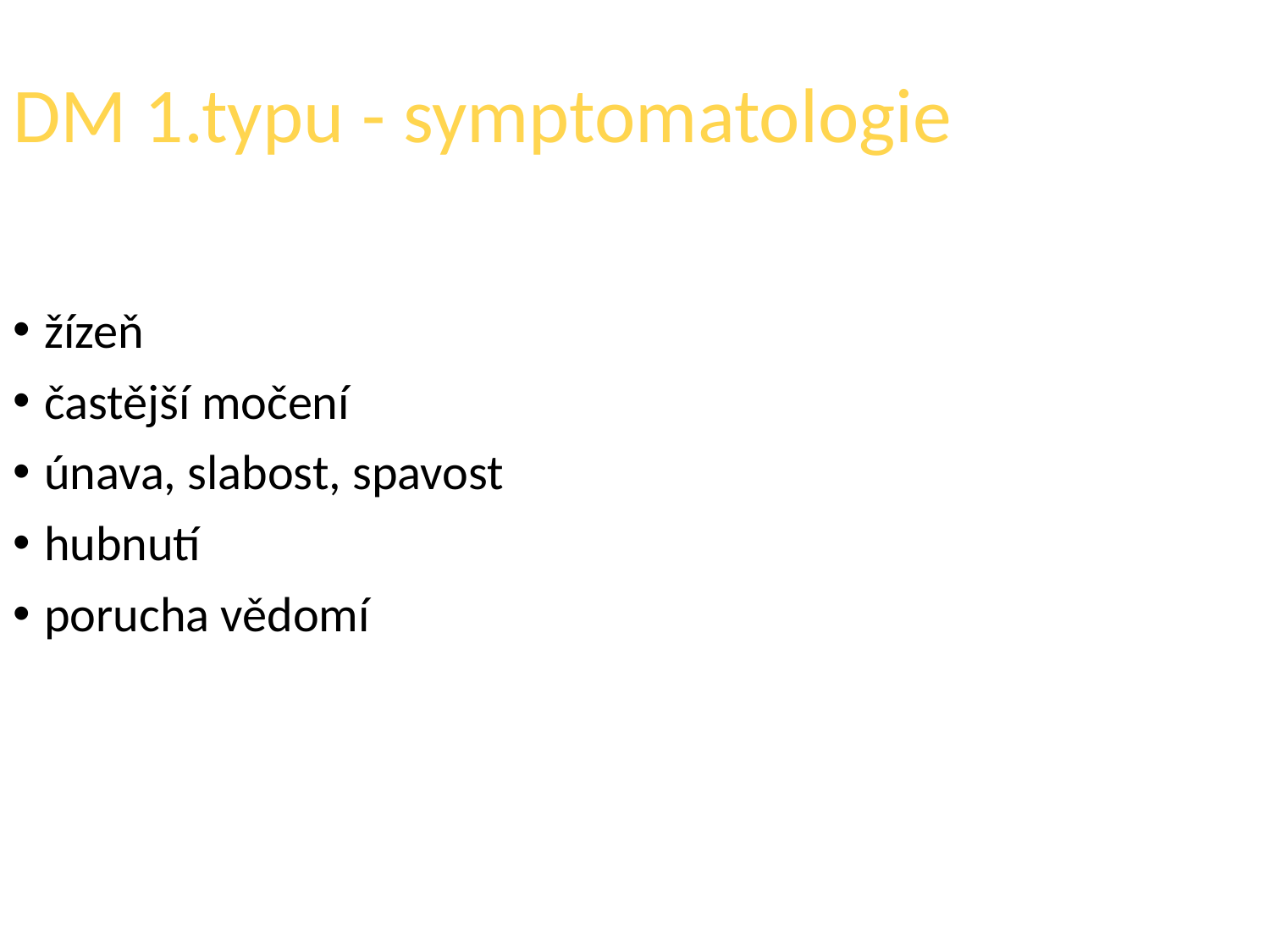

DM 1.typu - symptomatologie

žízeň
častější močení
únava, slabost, spavost
hubnutí
porucha vědomí